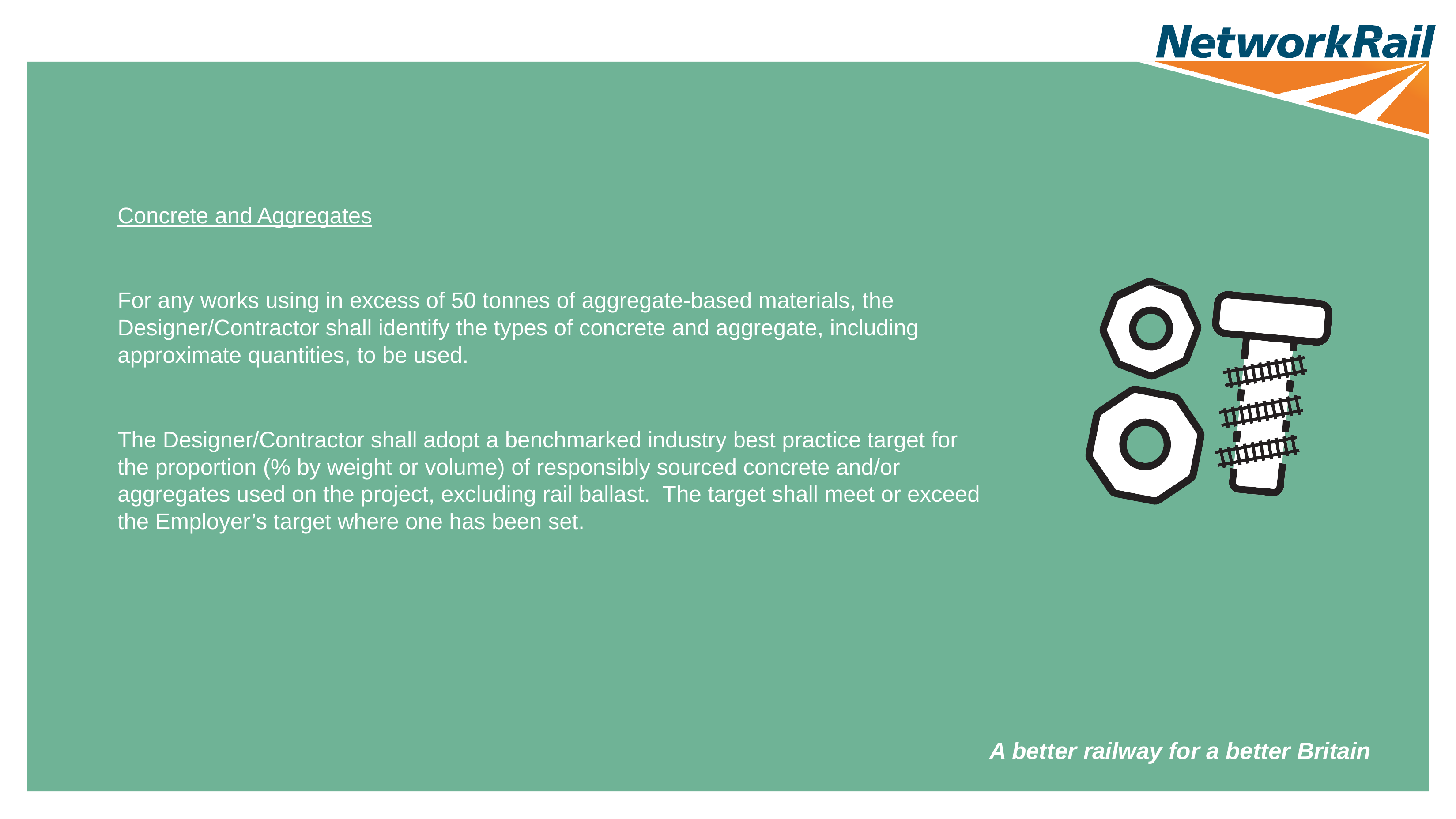

Concrete and Aggregates

For any works using in excess of 50 tonnes of aggregate-based materials, the Designer/Contractor shall identify the types of concrete and aggregate, including approximate quantities, to be used.

The Designer/Contractor shall adopt a benchmarked industry best practice target for the proportion (% by weight or volume) of responsibly sourced concrete and/or aggregates used on the project, excluding rail ballast.  The target shall meet or exceed the Employer’s target where one has been set.

A better railway for a better Britain